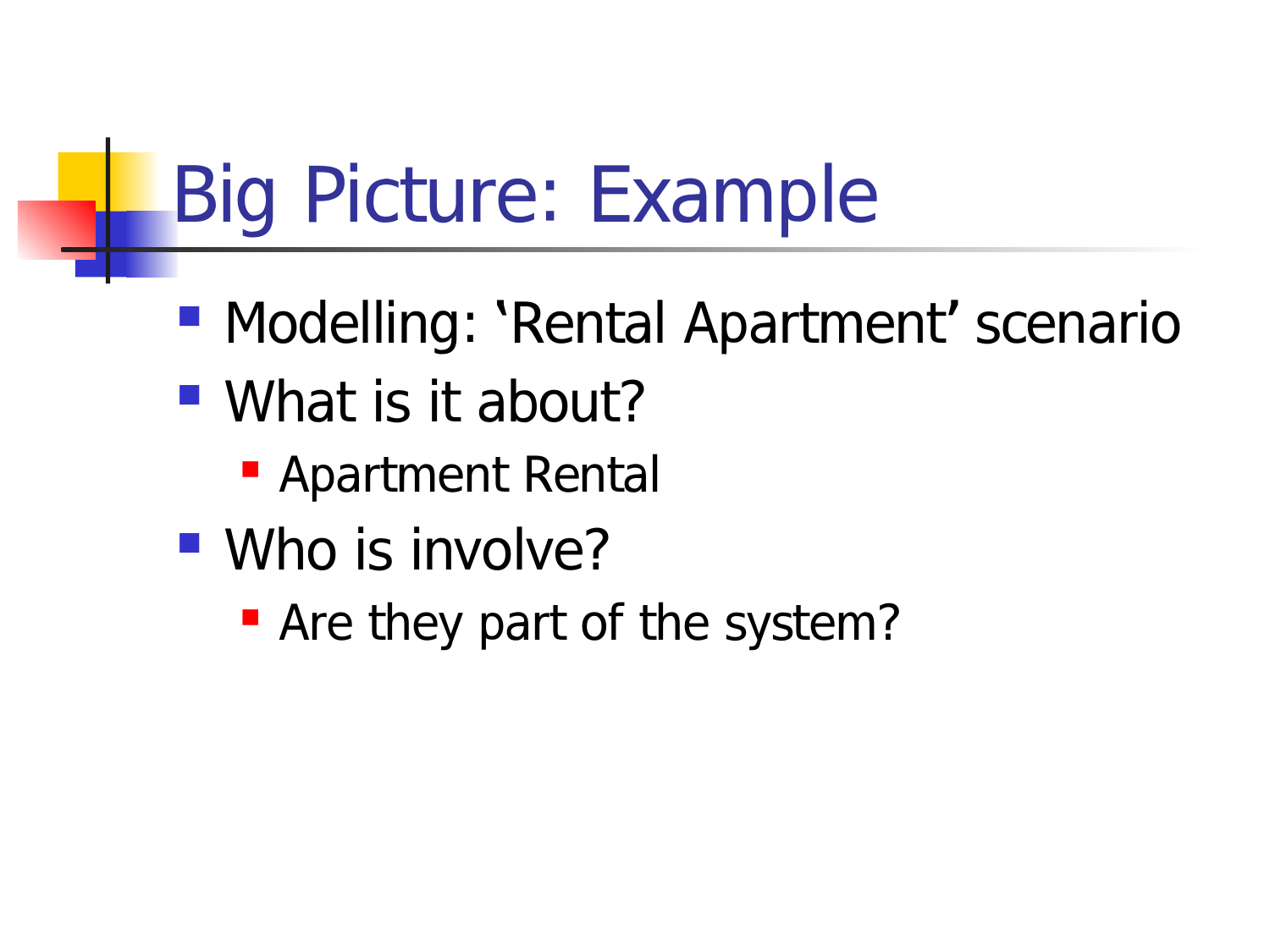

# Big Picture: Example
Modelling: ‘Rental Apartment’ scenario
What is it about?
Apartment Rental
Who is involve?
Are they part of the system?